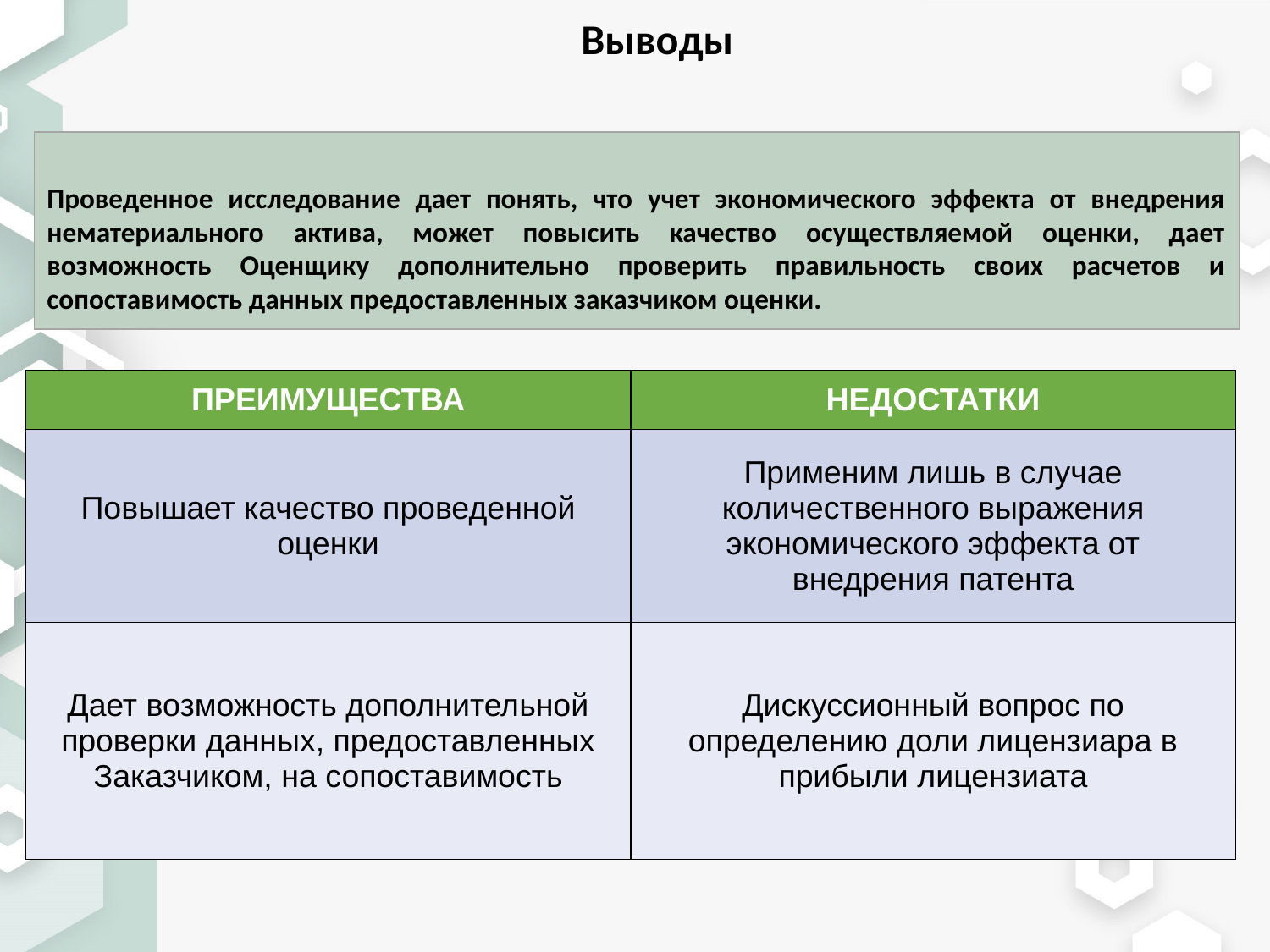

Выводы

Проведенное исследование дает понять, что учет экономического эффекта от внедрения нематериального актива, может повысить качество осуществляемой оценки, дает возможность Оценщику дополнительно проверить правильность своих расчетов и сопоставимость данных предоставленных заказчиком оценки.

| ПРЕИМУЩЕСТВА | НЕДОСТАТКИ |
| --- | --- |
| Повышает качество проведенной оценки | Применим лишь в случае количественного выражения экономического эффекта от внедрения патента |
| Дает возможность дополнительной проверки данных, предоставленных Заказчиком, на сопоставимость | Дискуссионный вопрос по определению доли лицензиара в прибыли лицензиата |